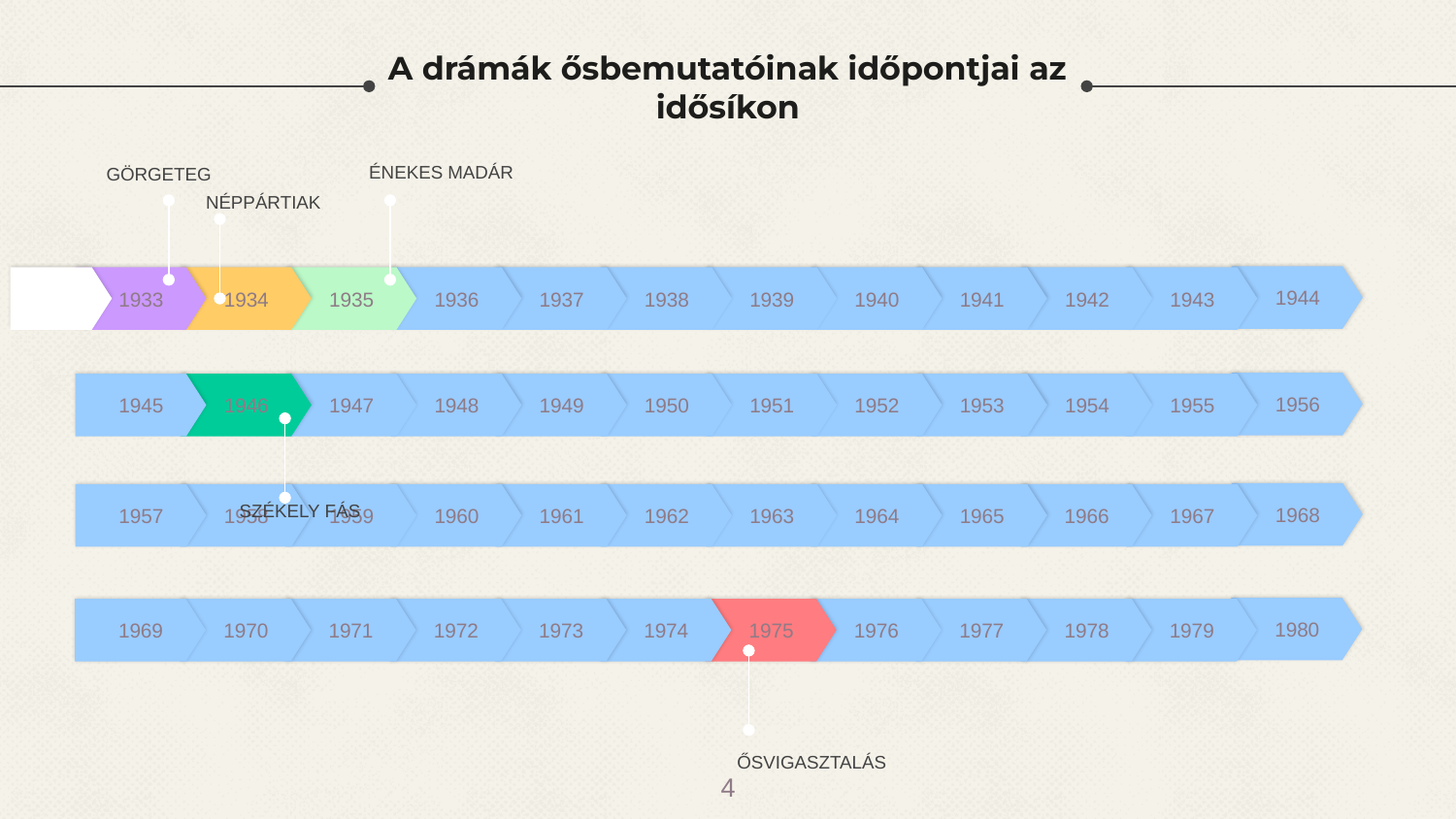

# A drámák ősbemutatóinak időpontjai az idősíkon
ÉNEKES MADÁR
GÖRGETEG
NÉPPÁRTIAK
1944
1933
1934
1935
1936
1937
1938
1939
1940
1941
1942
1943

1956
1945
1946
1947
1948
1949
1950
1951
1952
1953
1954
1955
1968
1957
1958
1959
1960
1961
1962
1963
1964
1965
1966
1967
SZÉKELY FÁS
1980
1969
1970
1971
1972
1973
1974
1975
1976
1977
1978
1979
ŐSVIGASZTALÁS
4